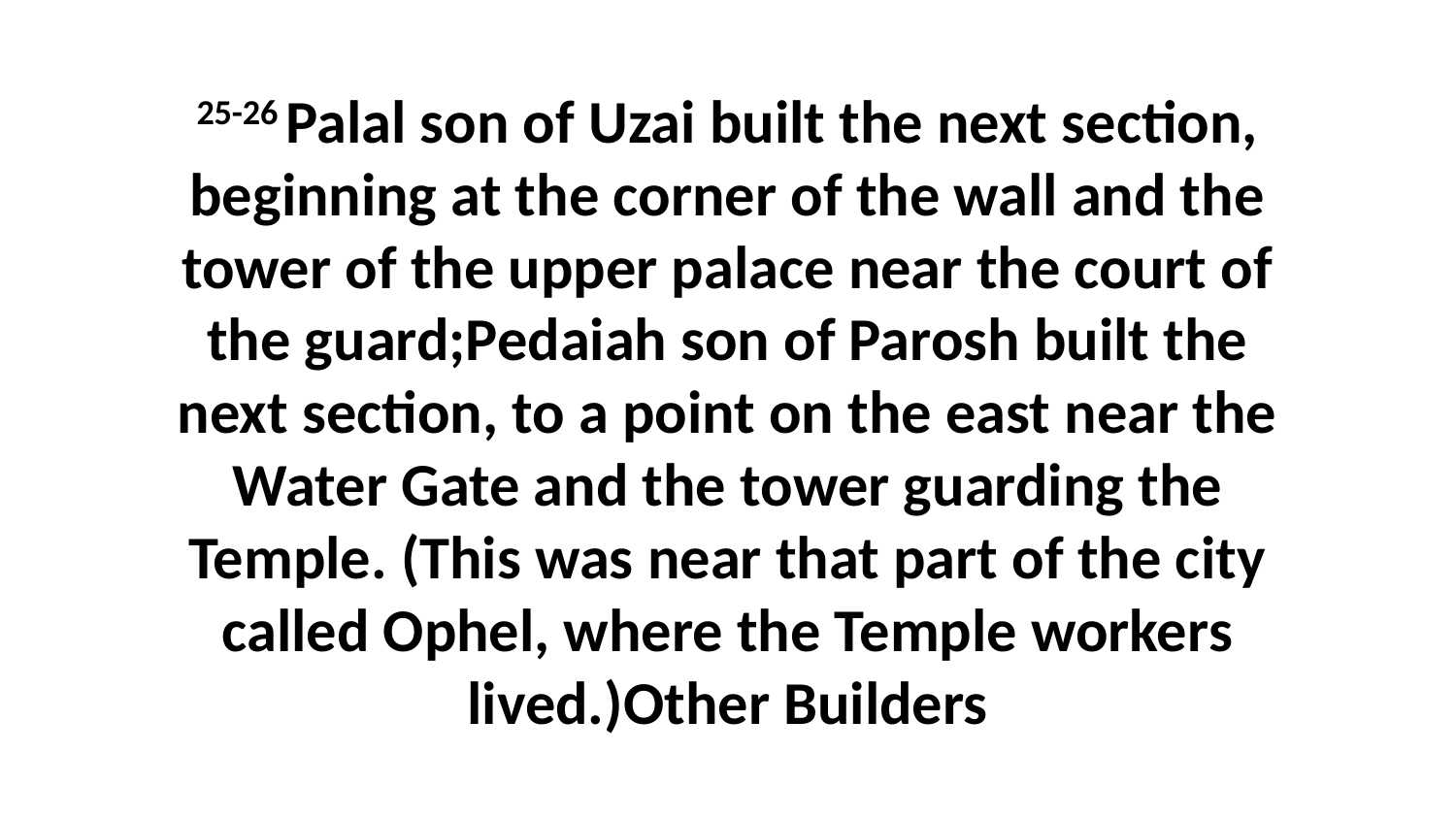

25-26 Palal son of Uzai built the next section, beginning at the corner of the wall and the tower of the upper palace near the court of the guard;Pedaiah son of Parosh built the next section, to a point on the east near the Water Gate and the tower guarding the Temple. (This was near that part of the city called Ophel, where the Temple workers lived.)Other Builders